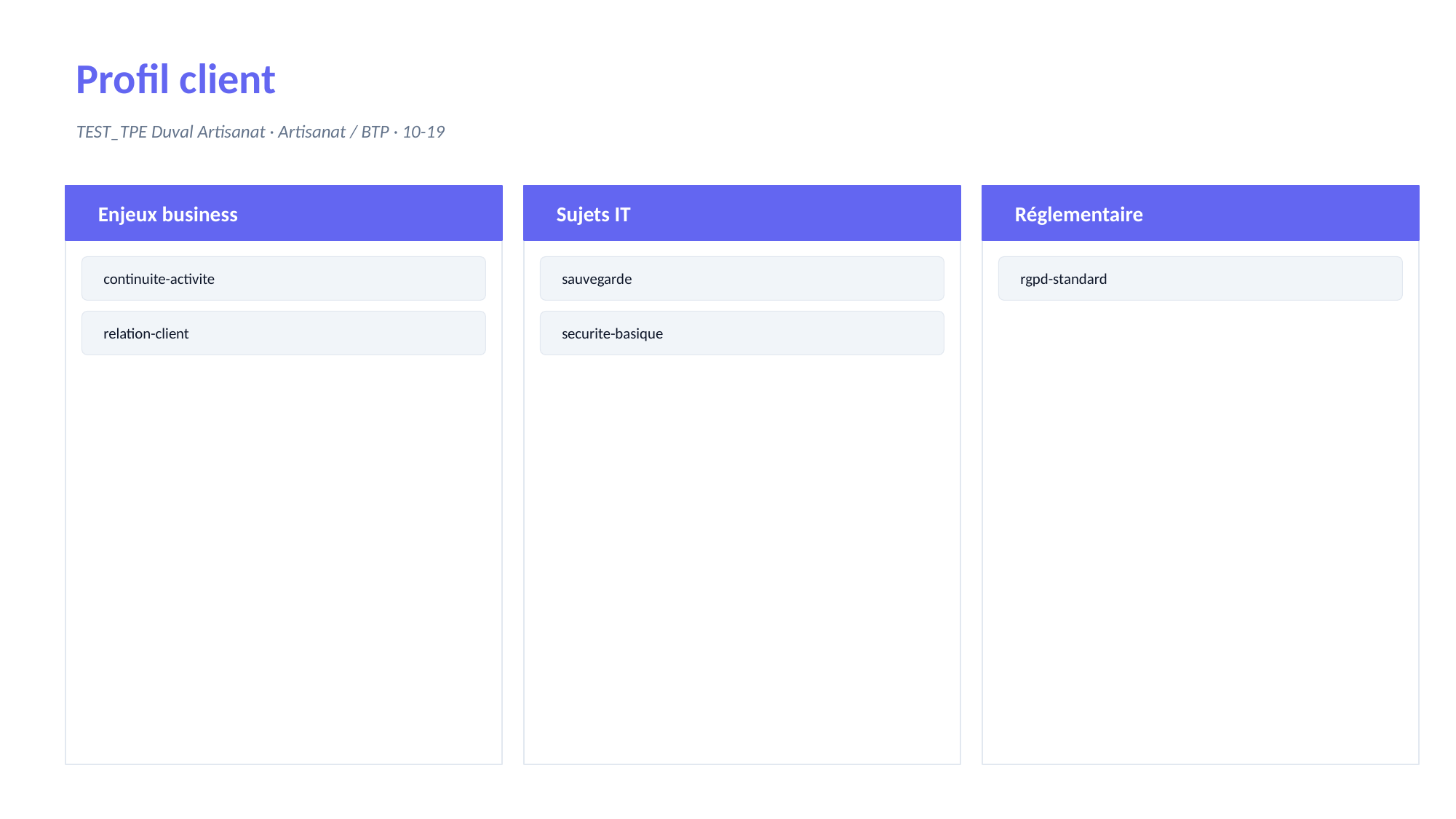

Profil client
TEST_TPE Duval Artisanat · Artisanat / BTP · 10-19

Enjeux business
Sujets IT
Réglementaire

continuite-activite

sauvegarde

rgpd-standard

relation-client

securite-basique